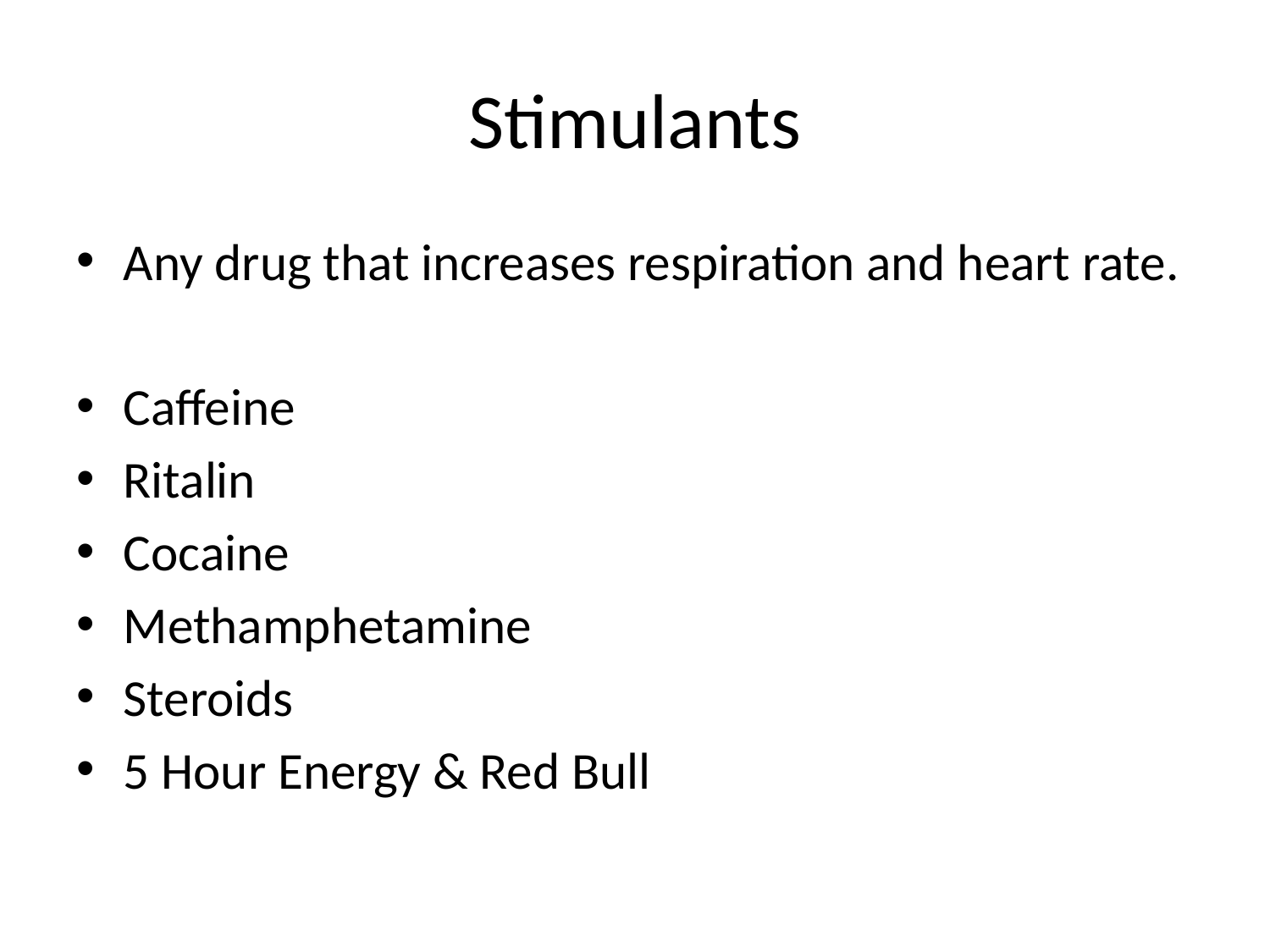

# Stimulants
Any drug that increases respiration and heart rate.

Caffeine
Ritalin
Cocaine
Methamphetamine
Steroids
5 Hour Energy & Red Bull